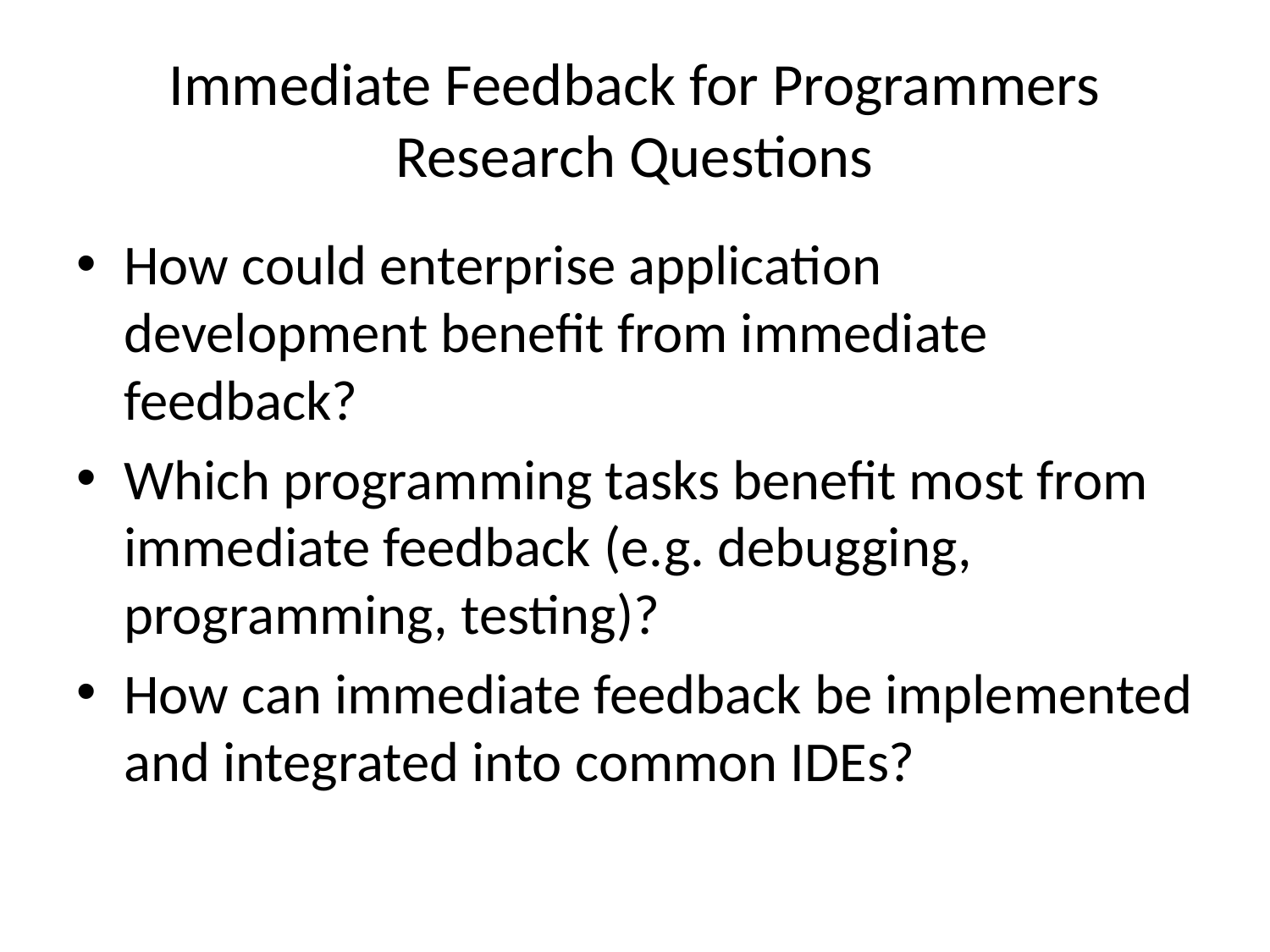

# Immediate Feedback for Programmers Research Questions
How could enterprise application development benefit from immediate feedback?
Which programming tasks benefit most from immediate feedback (e.g. debugging, programming, testing)?
How can immediate feedback be implemented and integrated into common IDEs?